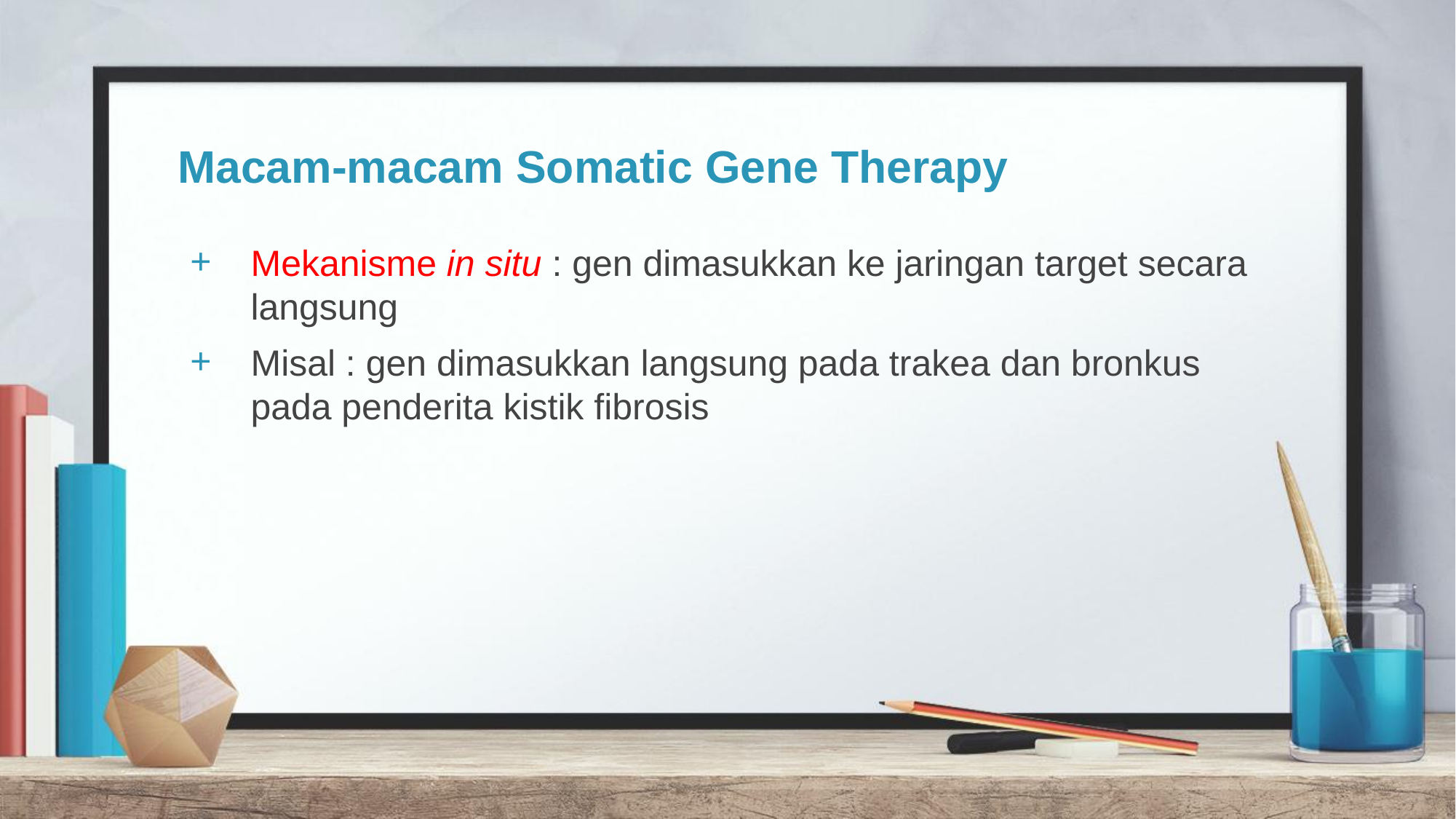

# Macam-macam Somatic Gene Therapy
Mekanisme in situ : gen dimasukkan ke jaringan target secara langsung
Misal : gen dimasukkan langsung pada trakea dan bronkus pada penderita kistik fibrosis